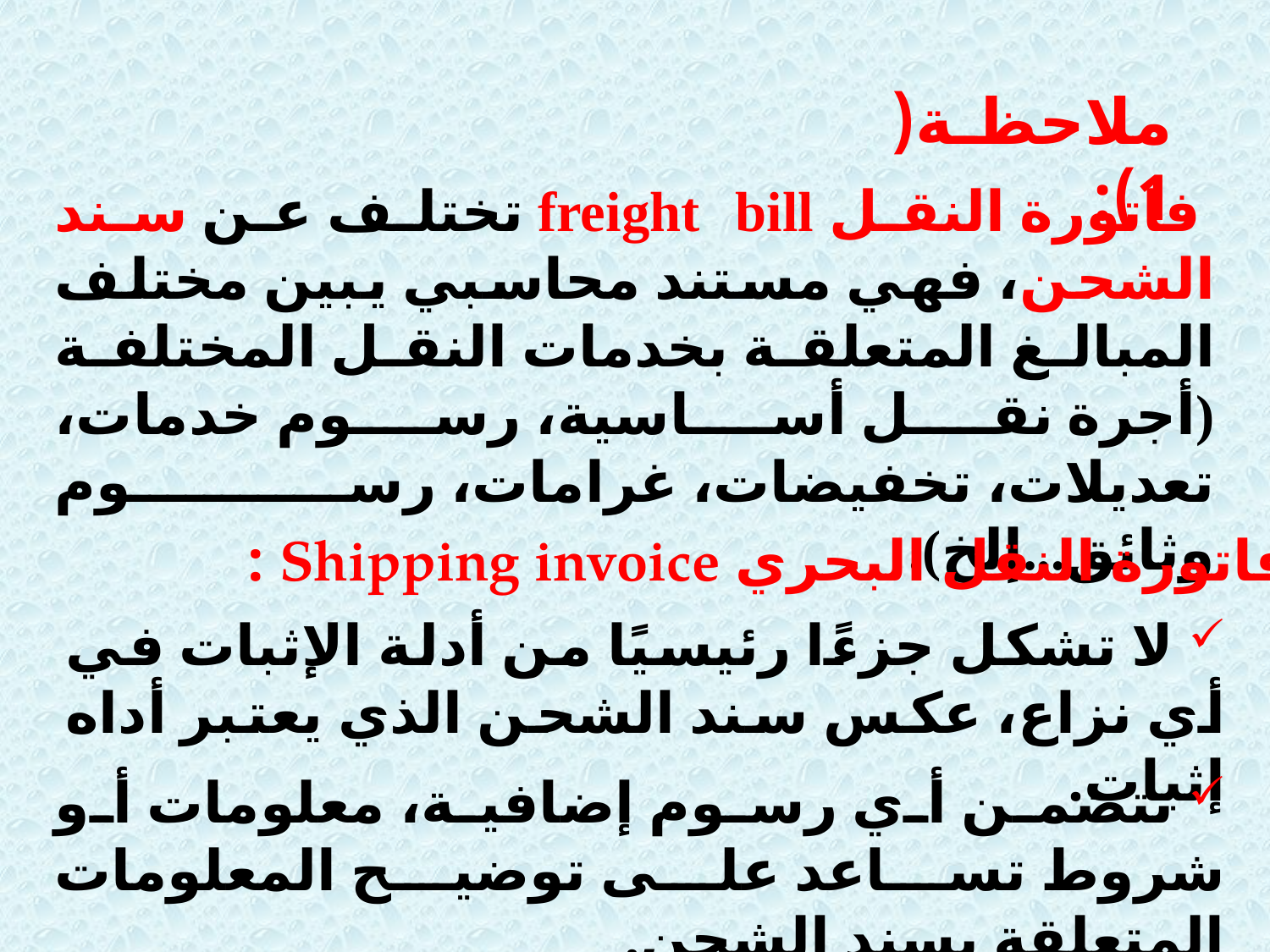

ملاحظة(1):

 فاتورة النقل freight bill تختلف عن سند الشحن، فهي مستند محاسبي يبين مختلف المبالغ المتعلقة بخدمات النقل المختلفة (أجرة نقل أساسية، رسوم خدمات، تعديلات، تخفيضات، غرامات، رسوم وثائق...إلخ).
فاتورة النقل البحري Shipping invoice :
 لا تشكل جزءًا رئيسيًا من أدلة الإثبات في أي نزاع، عكس سند الشحن الذي يعتبر أداه إثبات.
 تتضمن أي رسوم إضافية، معلومات أو شروط تساعد على توضيح المعلومات المتعلقة بسند الشحن.